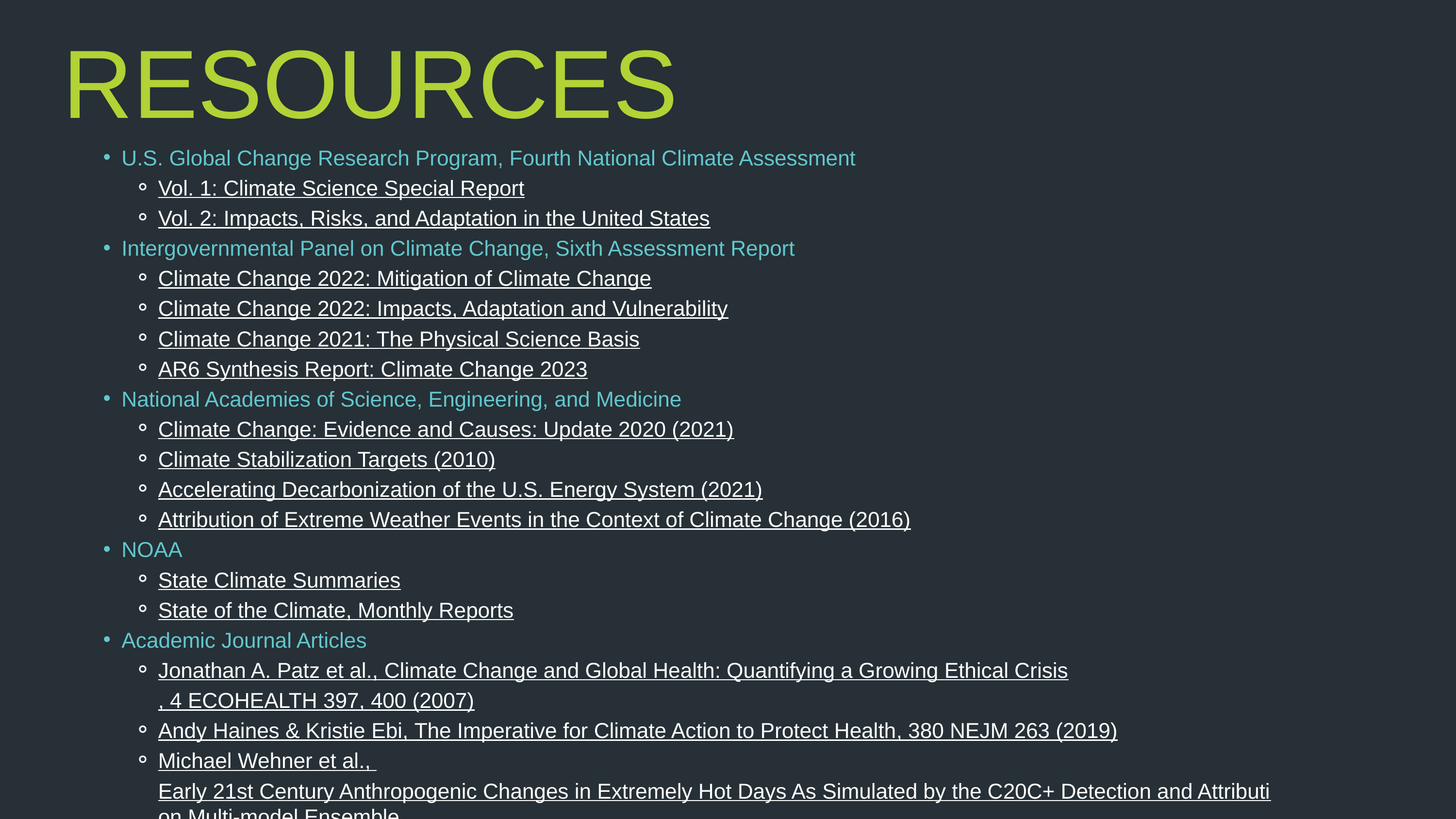

RESOURCES
U.S. Global Change Research Program, Fourth National Climate Assessment
Vol. 1: Climate Science Special Report
Vol. 2: Impacts, Risks, and Adaptation in the United States
Intergovernmental Panel on Climate Change, Sixth Assessment Report
Climate Change 2022: Mitigation of Climate Change
Climate Change 2022: Impacts, Adaptation and Vulnerability
Climate Change 2021: The Physical Science Basis
AR6 Synthesis Report: Climate Change 2023
National Academies of Science, Engineering, and Medicine
Climate Change: Evidence and Causes: Update 2020 (2021)
Climate Stabilization Targets (2010)
Accelerating Decarbonization of the U.S. Energy System (2021)
Attribution of Extreme Weather Events in the Context of Climate Change (2016)
NOAA
State Climate Summaries
State of the Climate, Monthly Reports
Academic Journal Articles
Jonathan A. Patz et al., Climate Change and Global Health: Quantifying a Growing Ethical Crisis, 4 ECOHEALTH 397, 400 (2007)
Andy Haines & Kristie Ebi, The Imperative for Climate Action to Protect Health, 380 NEJM 263 (2019)
Michael Wehner et al., Early 21st Century Anthropogenic Changes in Extremely Hot Days As Simulated by the C20C+ Detection and Attribution Multi-model Ensemble, 20 Weather & Climate Extremes (2018)